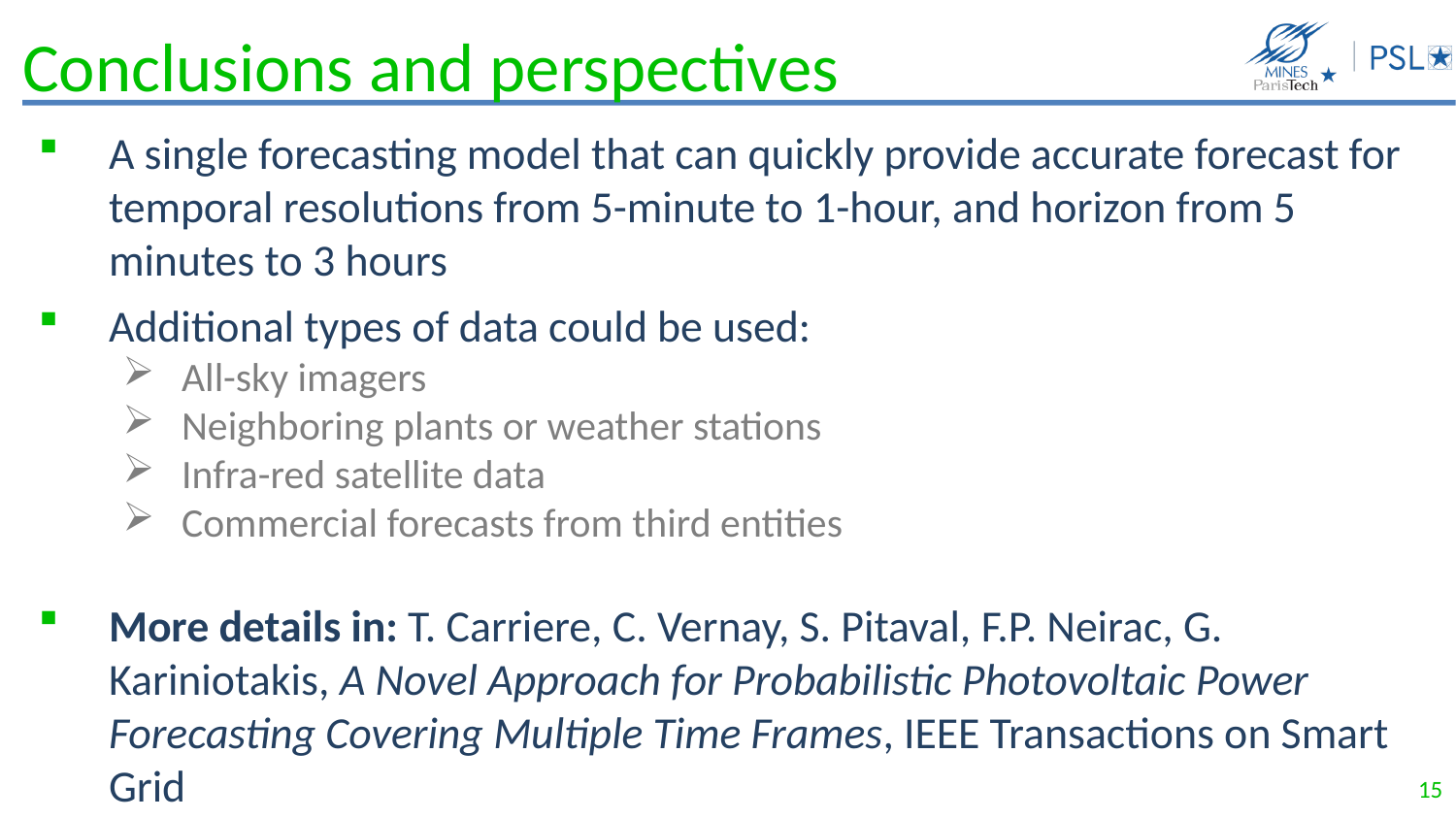

# Conclusions and perspectives
A single forecasting model that can quickly provide accurate forecast for temporal resolutions from 5-minute to 1-hour, and horizon from 5 minutes to 3 hours
Additional types of data could be used:
All-sky imagers
Neighboring plants or weather stations
Infra-red satellite data
Commercial forecasts from third entities

More details in: T. Carriere, C. Vernay, S. Pitaval, F.P. Neirac, G. Kariniotakis, A Novel Approach for Probabilistic Photovoltaic Power Forecasting Covering Multiple Time Frames, IEEE Transactions on Smart Grid

15